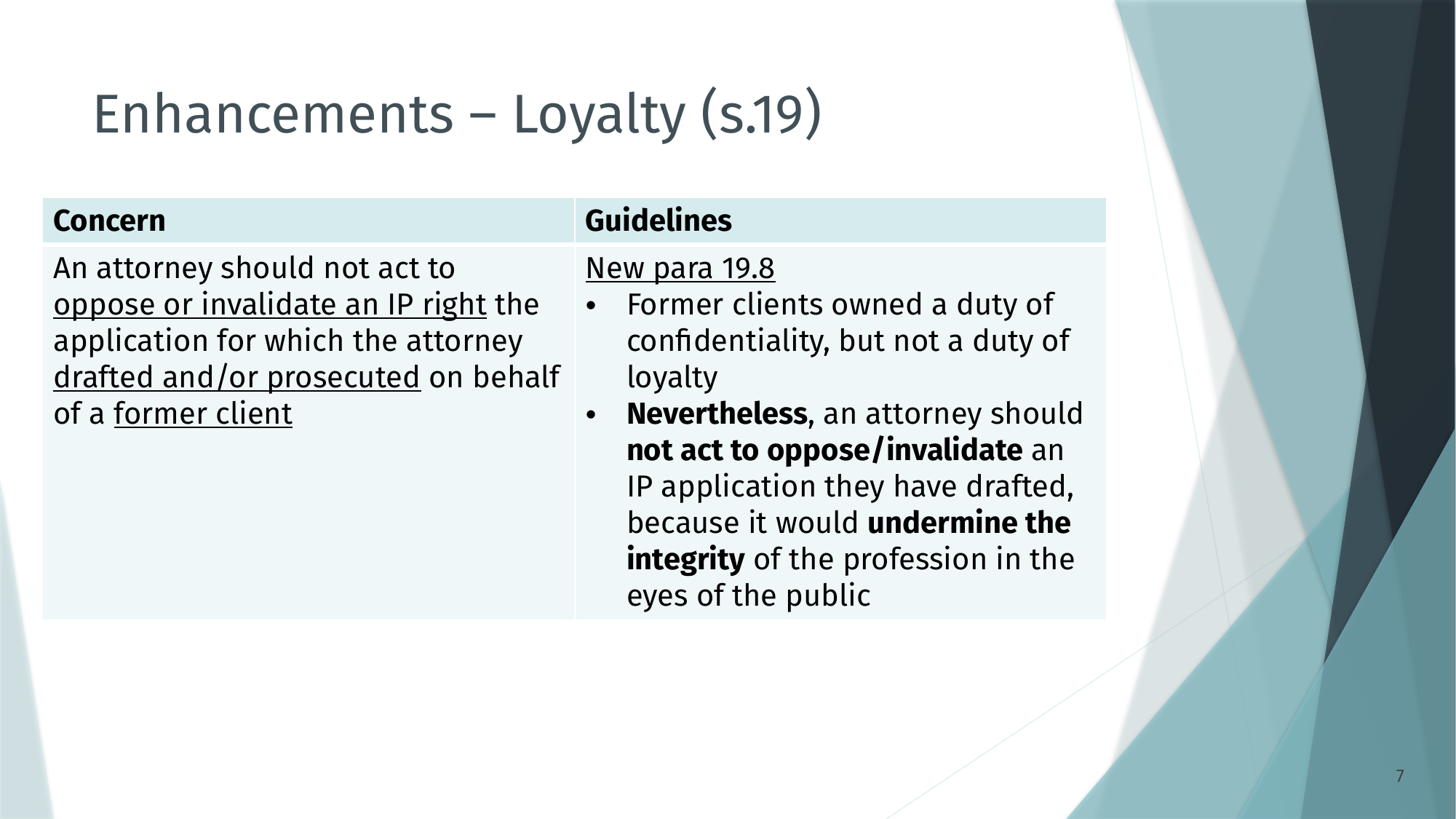

# Enhancements – Loyalty (s.19)
| Concern | Guidelines |
| --- | --- |
| An attorney should not act to oppose or invalidate an IP right the application for which the attorney drafted and/or prosecuted on behalf of a former client | New para 19.8 Former clients owned a duty of confidentiality, but not a duty of loyalty Nevertheless, an attorney should not act to oppose/invalidate an IP application they have drafted, because it would undermine the integrity of the profession in the eyes of the public |
7